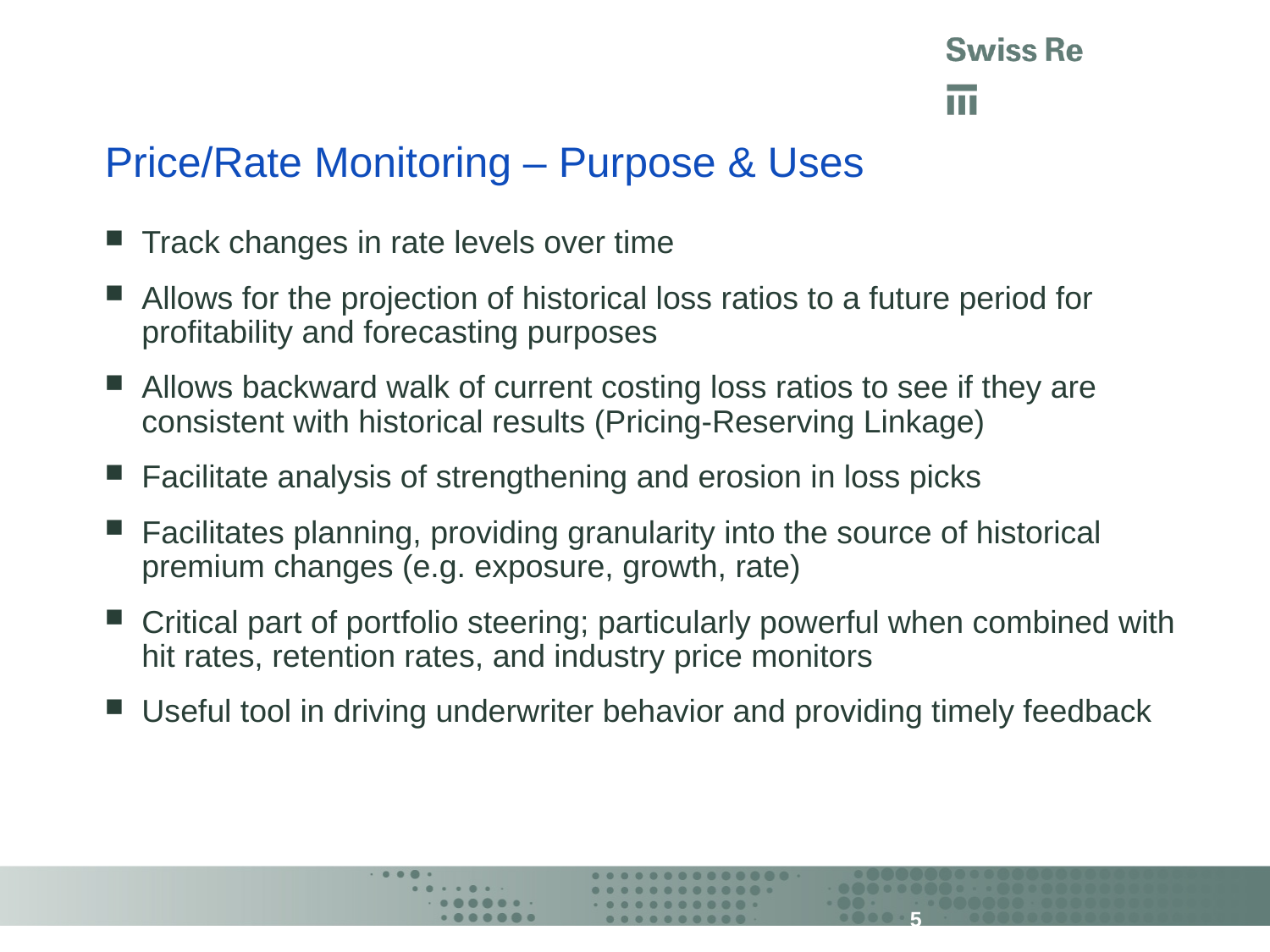

# Price/Rate Monitoring – Purpose & Uses
Track changes in rate levels over time
Allows for the projection of historical loss ratios to a future period for profitability and forecasting purposes
Allows backward walk of current costing loss ratios to see if they are consistent with historical results (Pricing-Reserving Linkage)
Facilitate analysis of strengthening and erosion in loss picks
Facilitates planning, providing granularity into the source of historical premium changes (e.g. exposure, growth, rate)
Critical part of portfolio steering; particularly powerful when combined with hit rates, retention rates, and industry price monitors
Useful tool in driving underwriter behavior and providing timely feedback
5